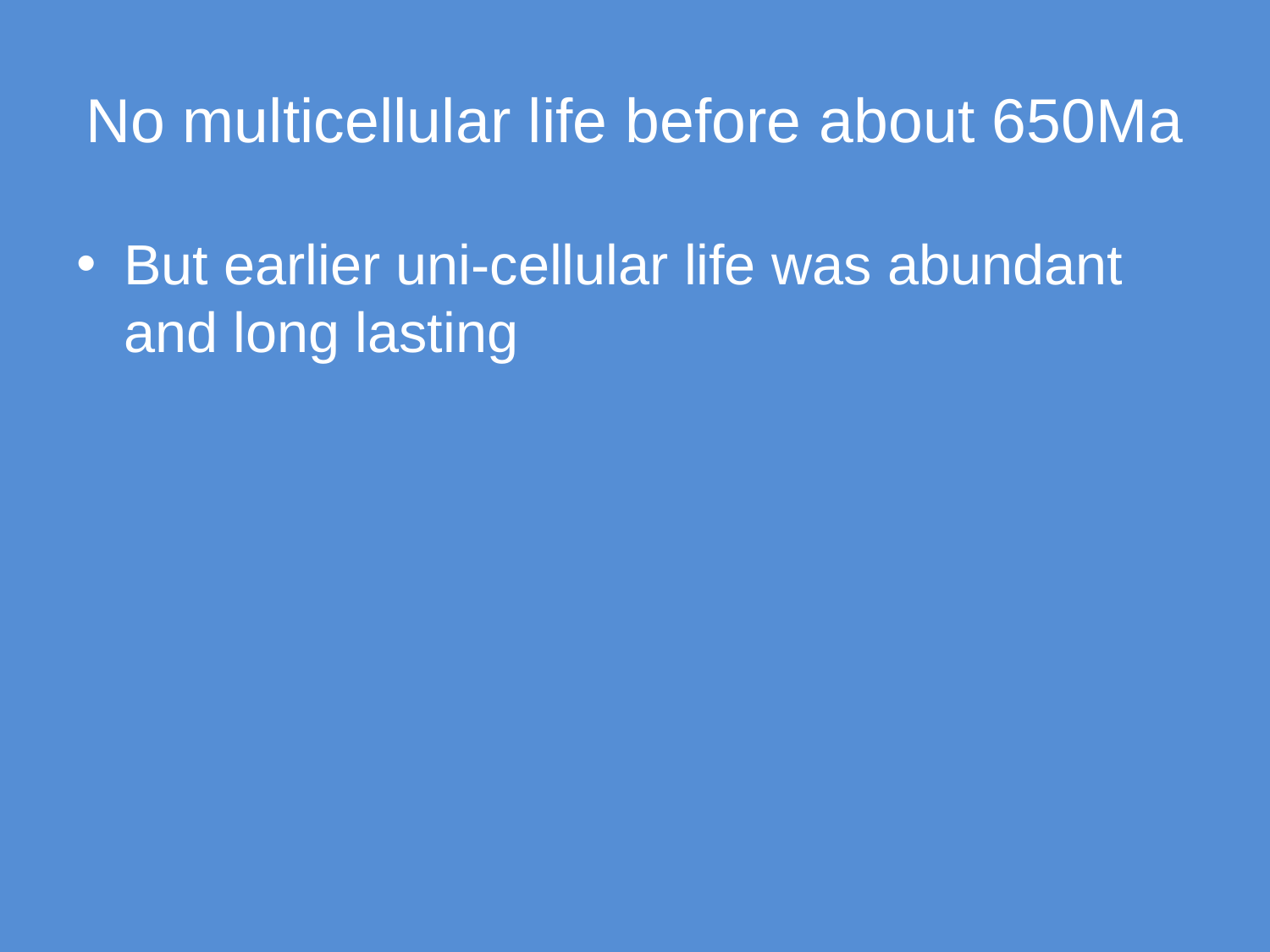

# No multicellular life before about 650Ma
But earlier uni-cellular life was abundant and long lasting